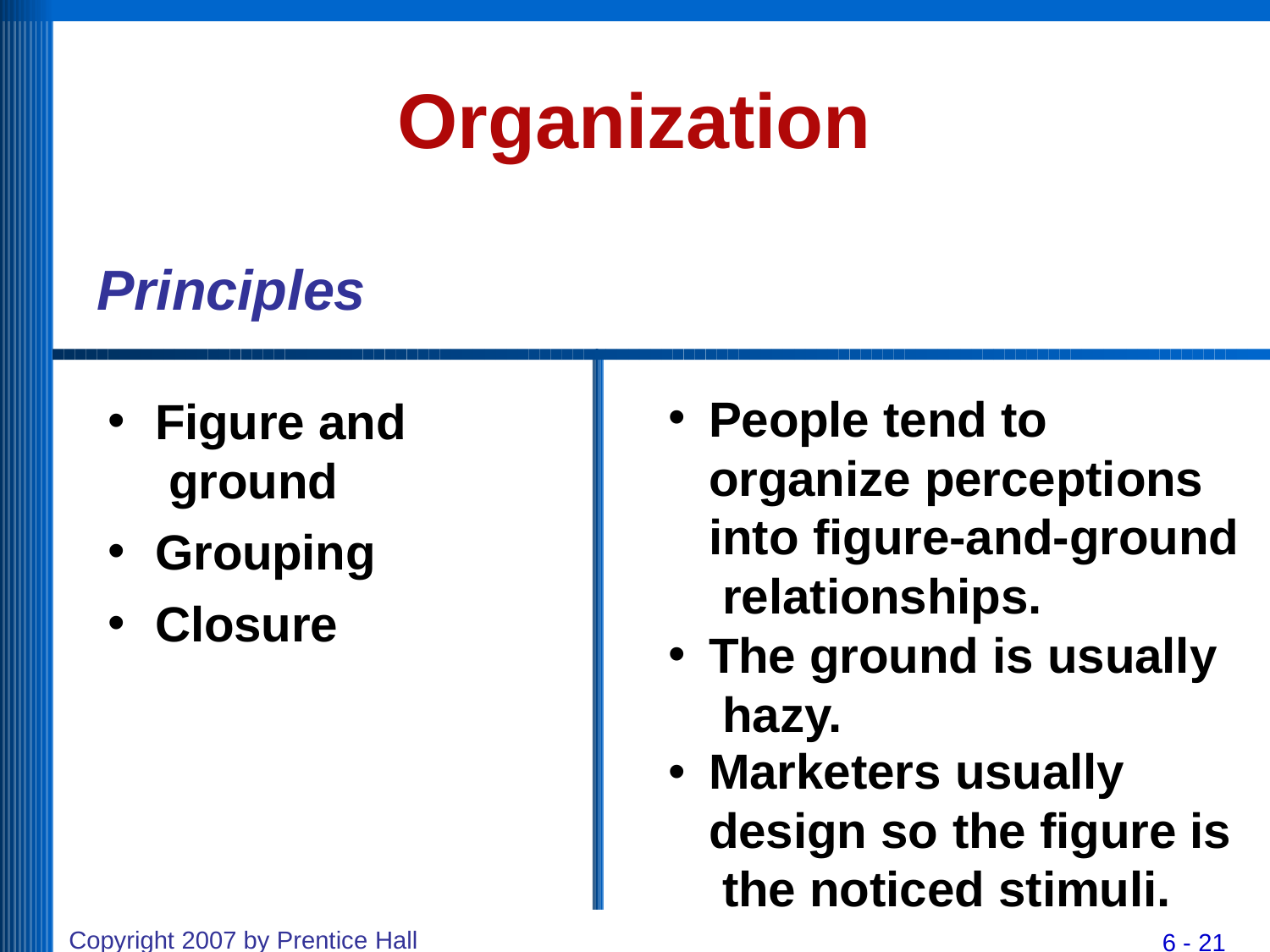

# Organization
Principles

Figure and  ground
Grouping
Closure
People tend to  organize perceptions  into figure-and-ground  relationships.
The ground is usually  hazy.
Marketers usually  design so the figure is  the noticed stimuli.
Copyright 2007 by Prentice Hall
6 - 21